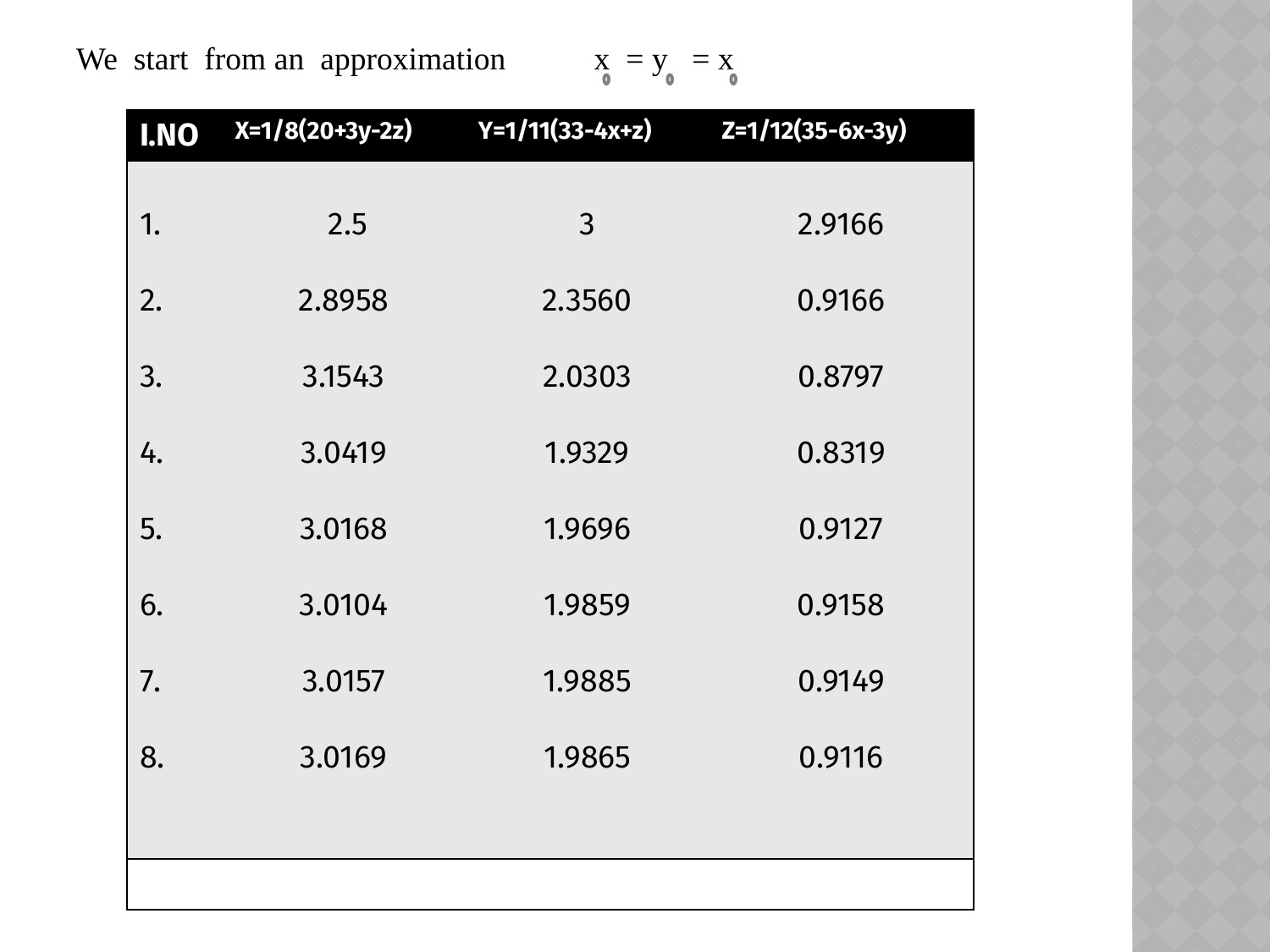

We  start  from an  approximation           x  = y   = x

| I.NO | X=1/8(20+3y-2z) | Y=1/11(33-4x+z) | Z=1/12(35-6x-3y) |
| --- | --- | --- | --- |
| 1. 2. 3. 4. 5. 6. 7. 8. | 2.5 2.8958 3.1543 3.0419 3.0168 3.0104 3.0157 3.0169 | 3 2.3560 2.0303 1.9329 1.9696 1.9859 1.9885 1.9865 | 2.9166 0.9166 0.8797 0.8319 0.9127 0.9158 0.9149 0.9116 |
|  |  |  |  |